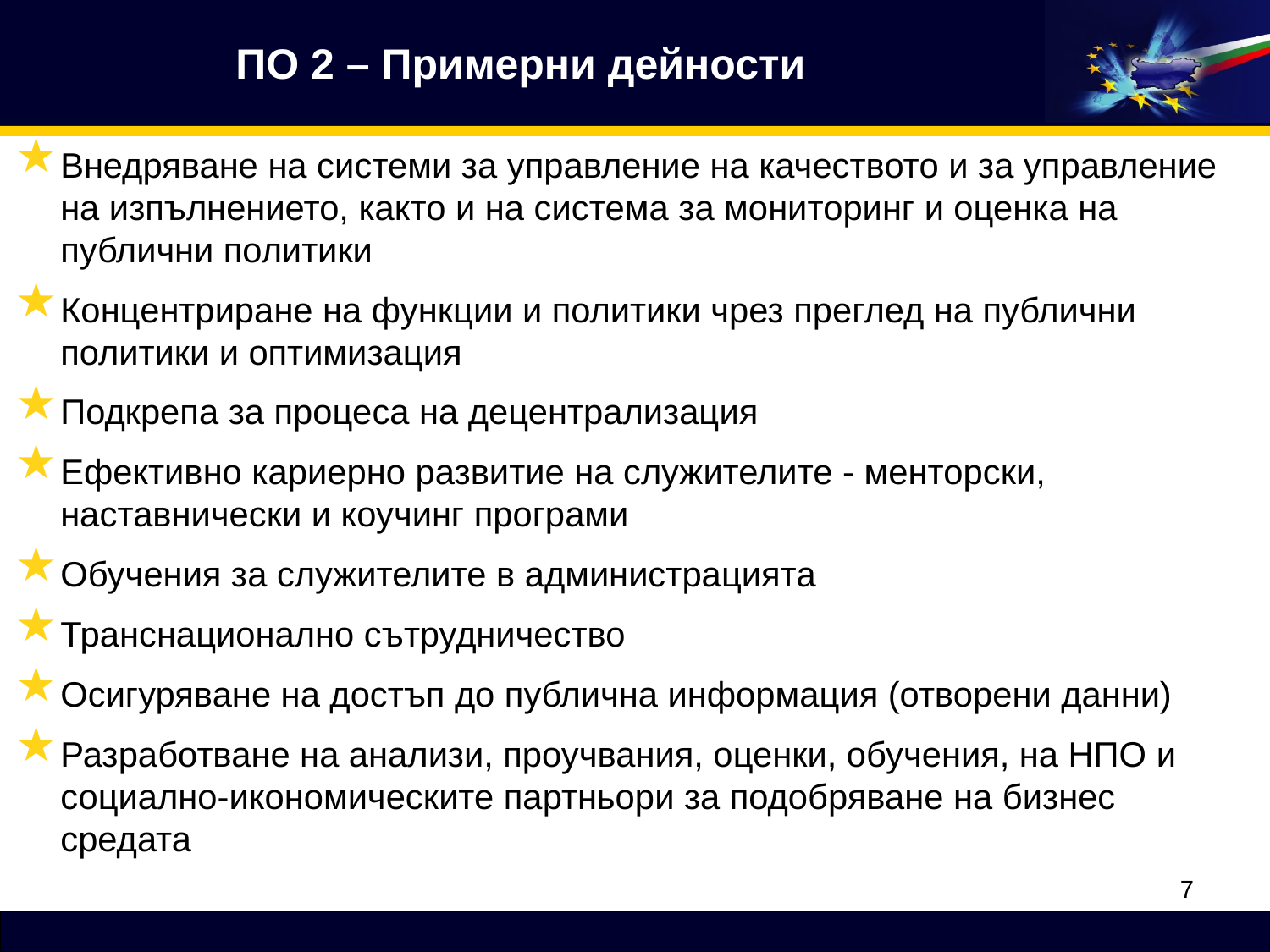

# ПО 2 – Примерни дейности
Внедряване на системи за управление на качеството и за управление на изпълнението, както и на система за мониторинг и оценка на публични политики
Концентриране на функции и политики чрез преглед на публични политики и оптимизация
Подкрепа за процеса на децентрализация
Ефективно кариерно развитие на служителите - менторски, наставнически и коучинг програми
Обучения за служителите в администрацията
Транснационално сътрудничество
Осигуряване на достъп до публична информация (отворени данни)
Разработване на анализи, проучвания, оценки, обучения, на НПО и социално-икономическите партньори за подобряване на бизнес средата
7